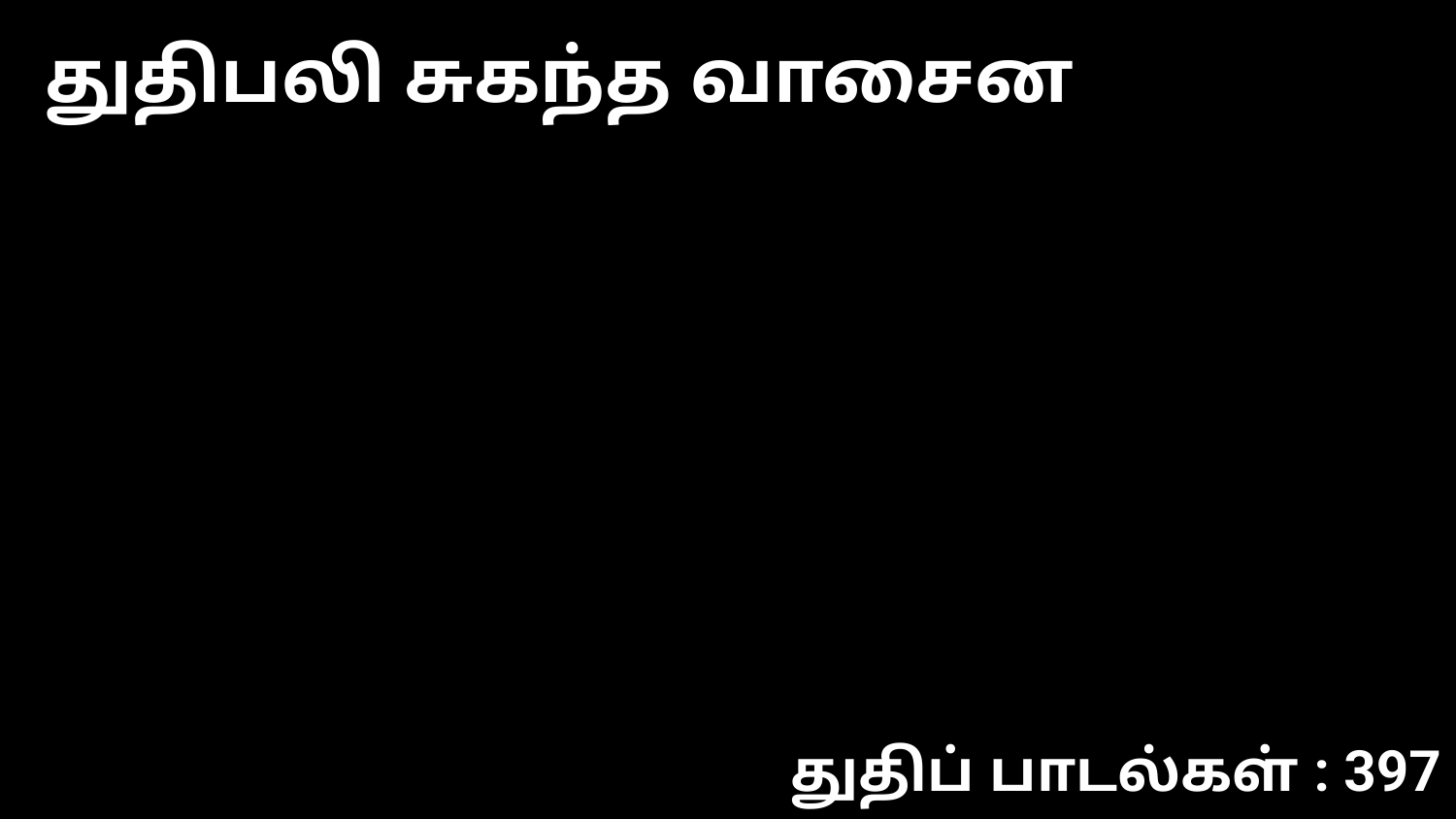

துதிபலி சுகந்த வாசைன
துதிப் பாடல்கள் : 397